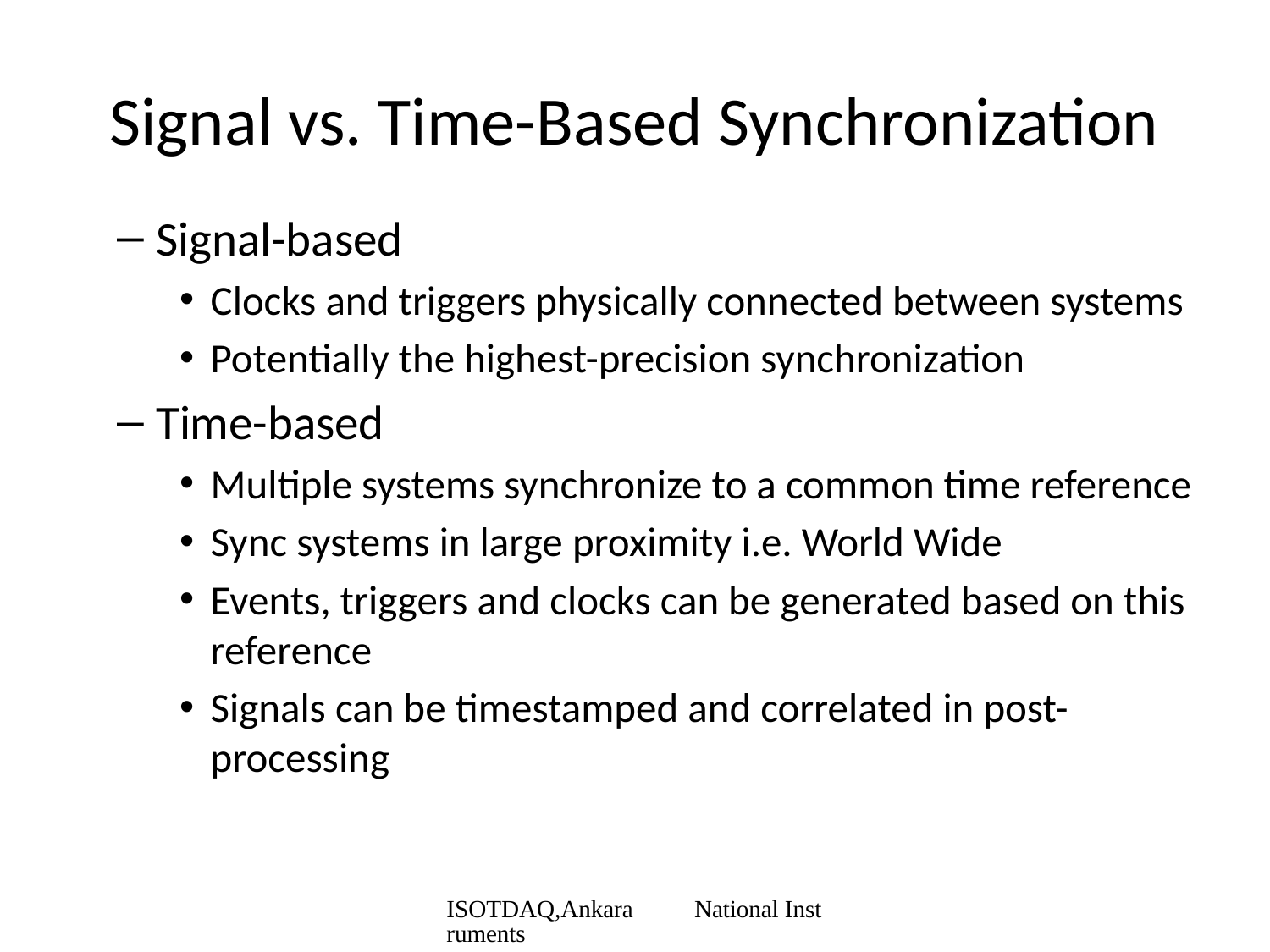

# Signal vs. Time-Based Synchronization
Signal-based
Clocks and triggers physically connected between systems
Potentially the highest-precision synchronization
Time-based
Multiple systems synchronize to a common time reference
Sync systems in large proximity i.e. World Wide
Events, triggers and clocks can be generated based on this reference
Signals can be timestamped and correlated in post-processing

ISOTDAQ,Ankara          National Instruments